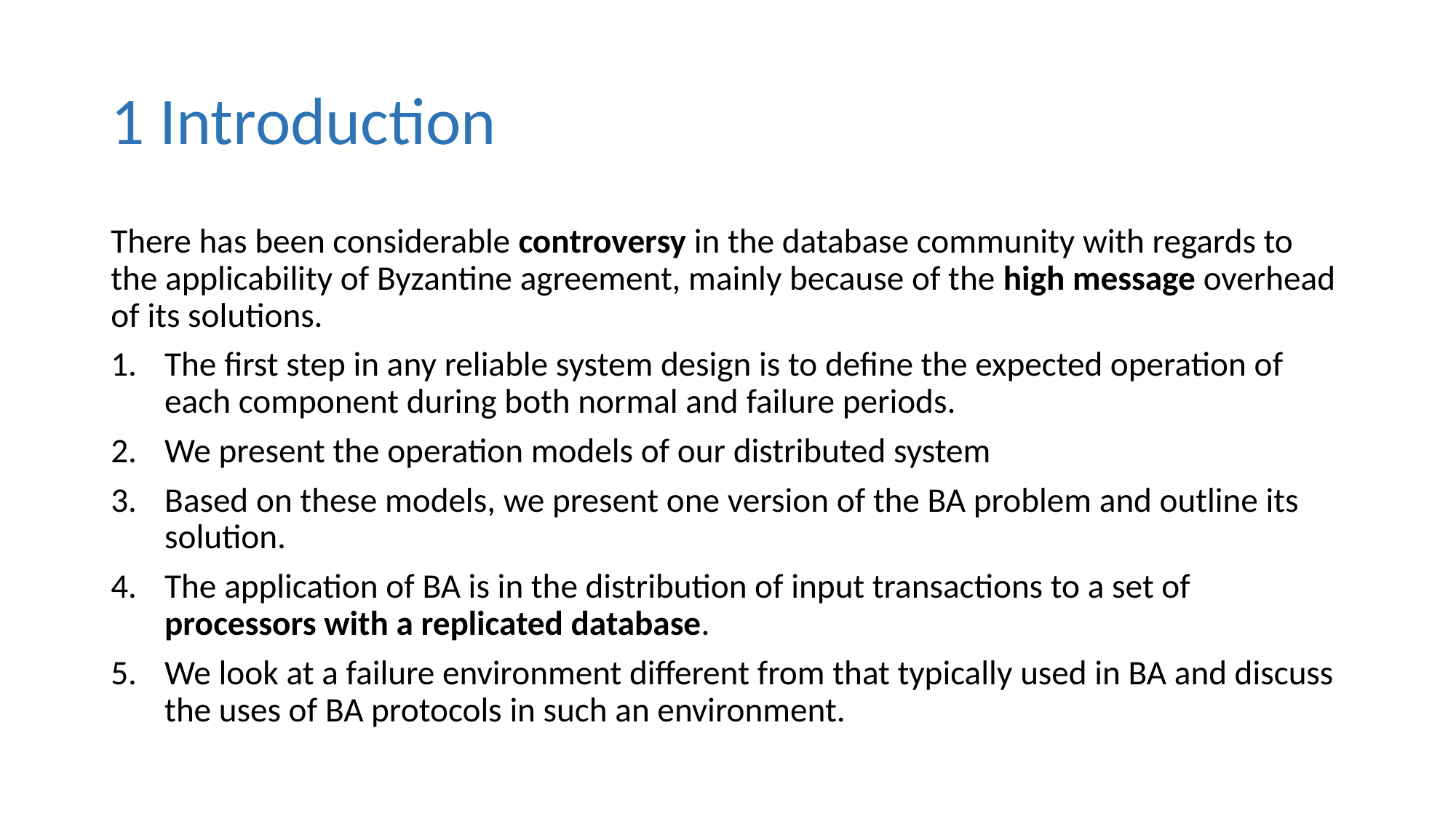

# 1 Introduction
There has been considerable controversy in the database community with regards to the applicability of Byzantine agreement, mainly because of the high message overhead of its solutions.
The first step in any reliable system design is to define the expected operation of each component during both normal and failure periods.
We present the operation models of our distributed system
Based on these models, we present one version of the BA problem and outline its solution.
The application of BA is in the distribution of input transactions to a set of processors with a replicated database.
We look at a failure environment different from that typically used in BA and discuss the uses of BA protocols in such an environment.